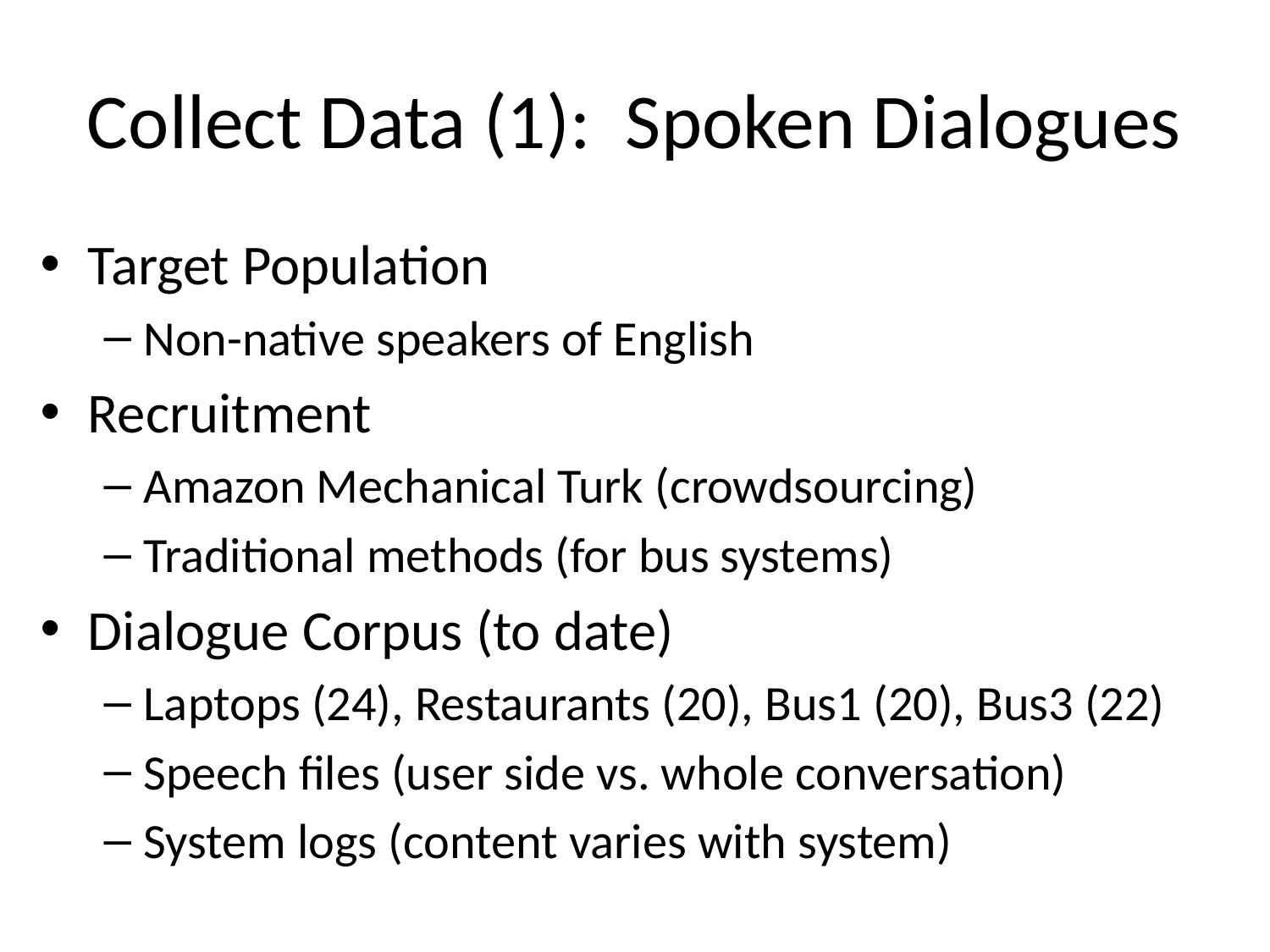

# Collect Data (1):  Spoken Dialogues
Target Population
Non-native speakers of English
Recruitment
Amazon Mechanical Turk (crowdsourcing)
Traditional methods (for bus systems)
Dialogue Corpus (to date)
Laptops (24), Restaurants (20), Bus1 (20), Bus3 (22)
Speech files (user side vs. whole conversation)
System logs (content varies with system)